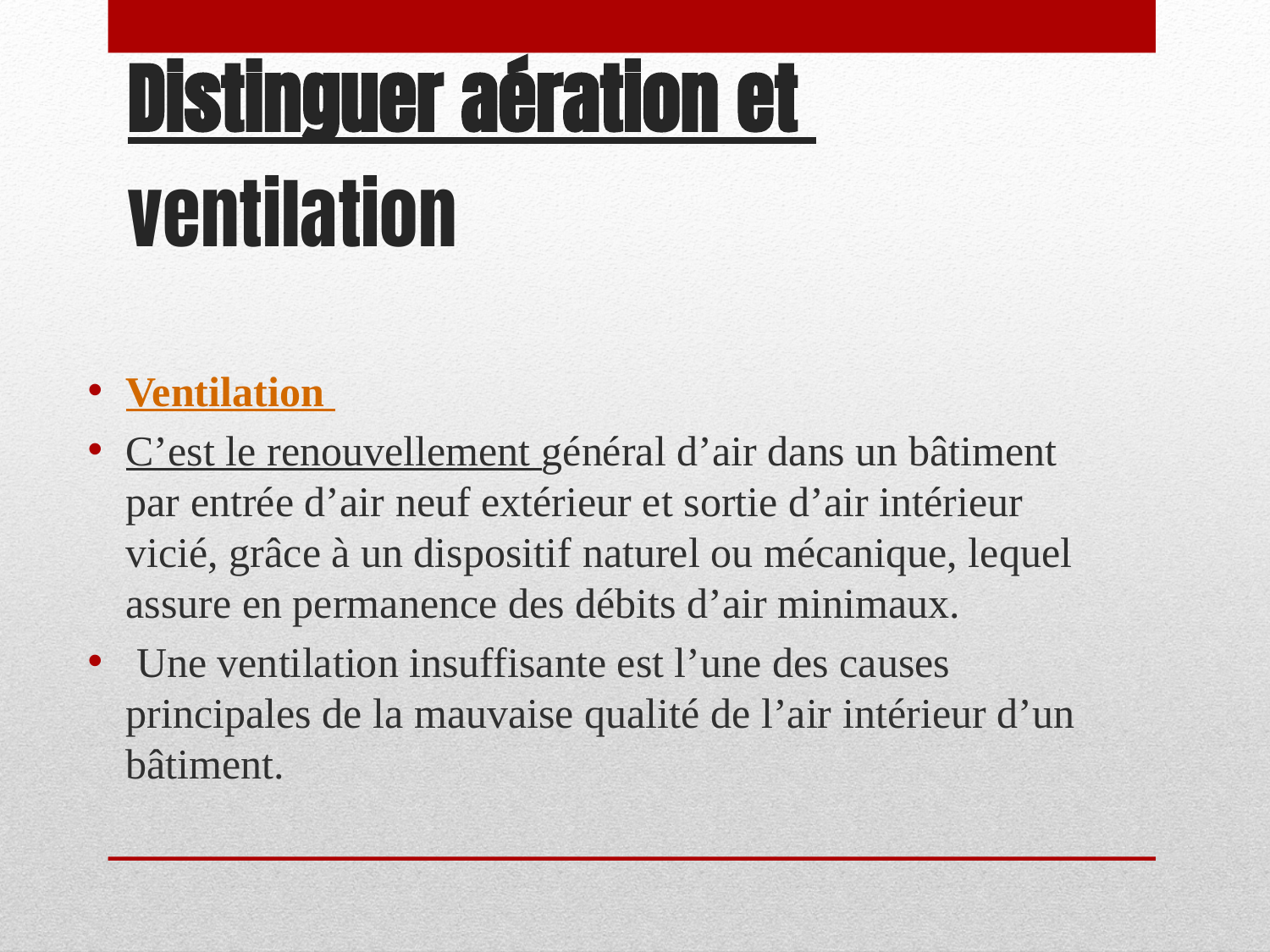

# Distinguer aération et ventilation
Ventilation
C’est le renouvellement général d’air dans un bâtiment par entrée d’air neuf extérieur et sortie d’air intérieur vicié, grâce à un dispositif naturel ou mécanique, lequel assure en permanence des débits d’air minimaux.
 Une ventilation insuffisante est l’une des causes principales de la mauvaise qualité de l’air intérieur d’un bâtiment.